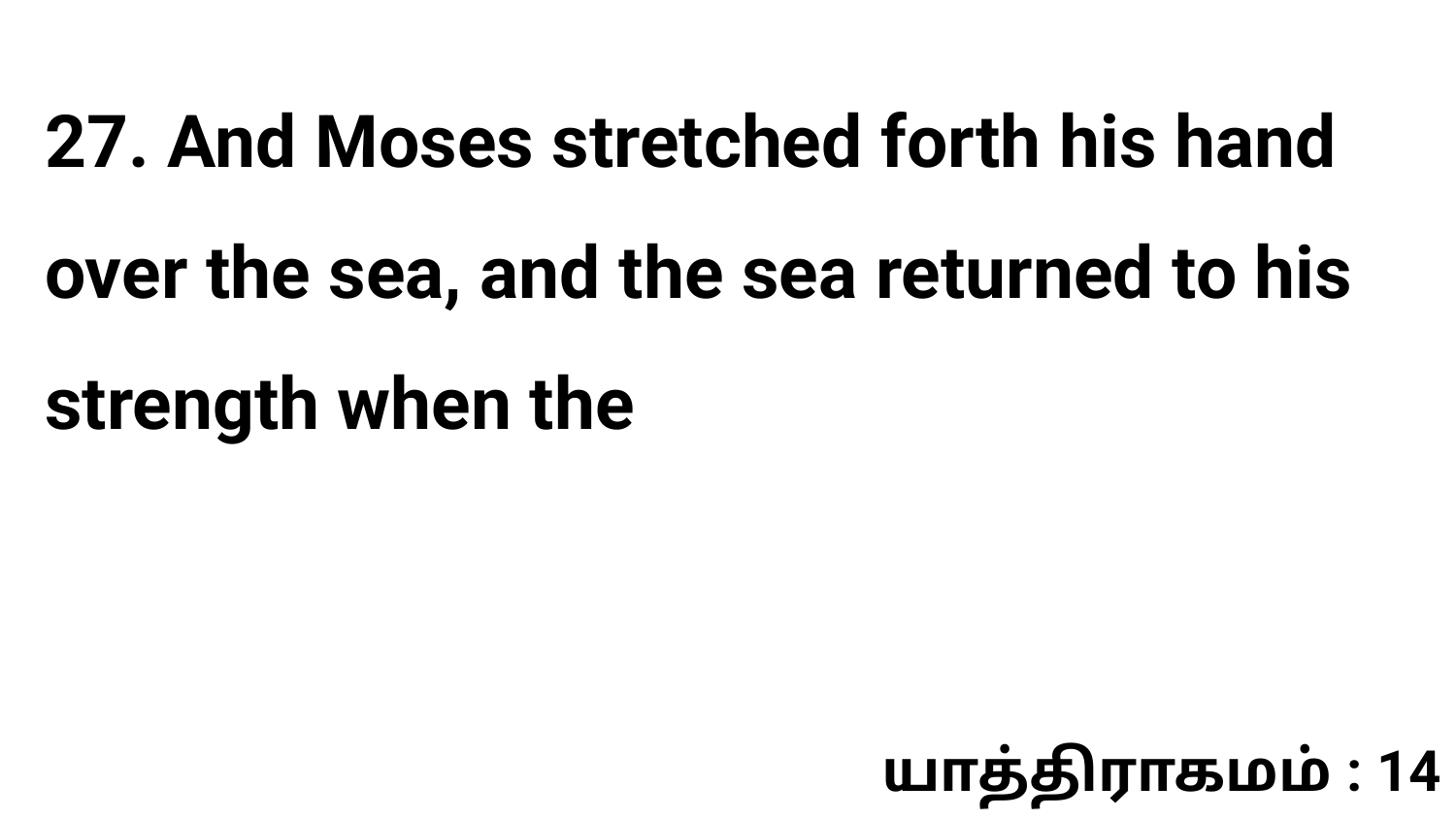

27. And Moses stretched forth his hand over the sea, and the sea returned to his strength when the
யாத்திராகமம் : 14